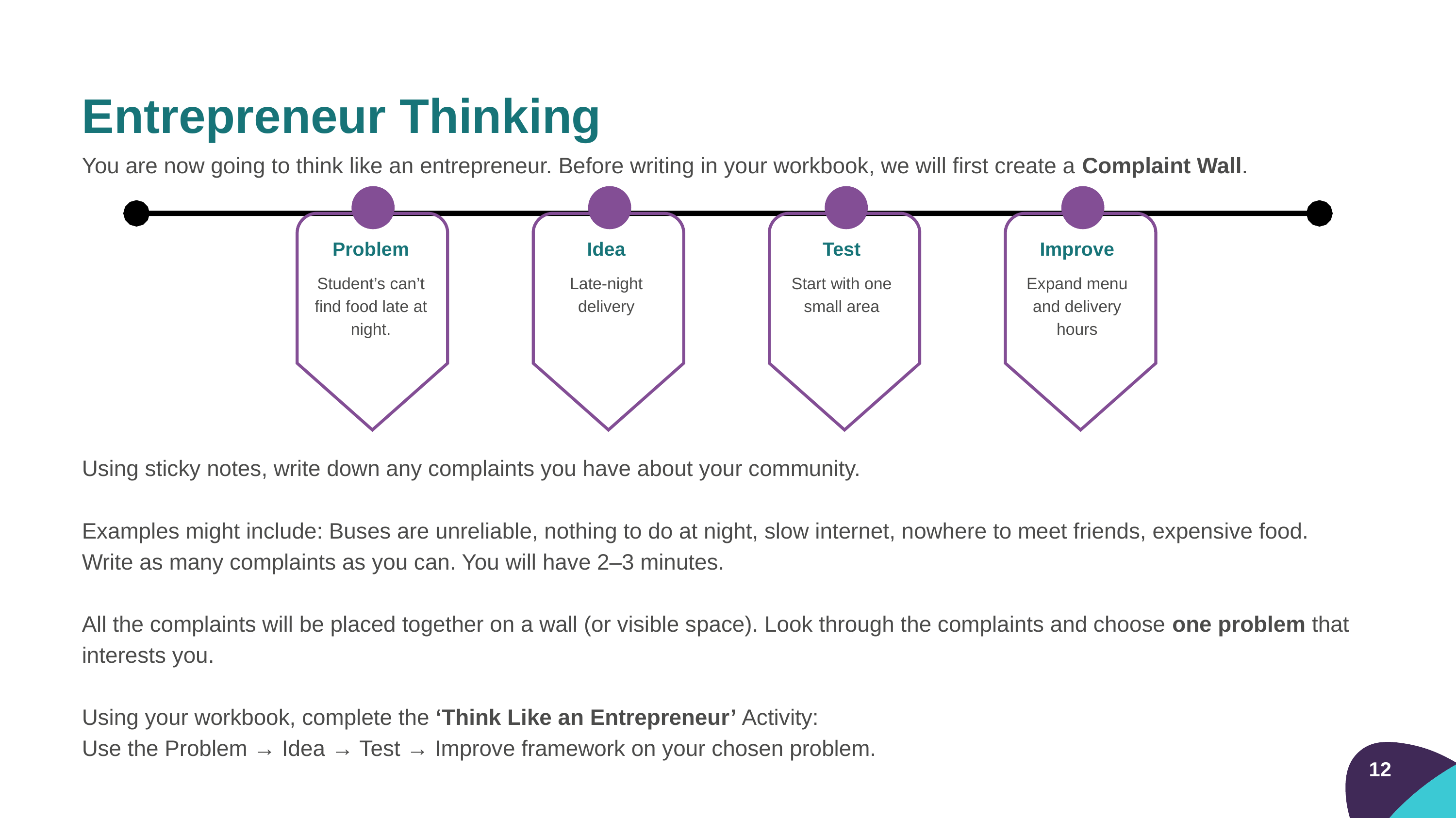

Entrepreneur Thinking
You are now going to think like an entrepreneur. Before writing in your workbook, we will first create a Complaint Wall.

Problem
Idea
Test
Improve
Student’s can’t find food late at night.
Late-night delivery
Start with one small area
Expand menu and delivery hours
Using sticky notes, write down any complaints you have about your community.

Examples might include: Buses are unreliable, nothing to do at night, slow internet, nowhere to meet friends, expensive food.
Write as many complaints as you can. You will have 2–3 minutes.

All the complaints will be placed together on a wall (or visible space). Look through the complaints and choose one problem that interests you.

Using your workbook, complete the ‘Think Like an Entrepreneur’ Activity:
Use the Problem → Idea → Test → Improve framework on your chosen problem.

12